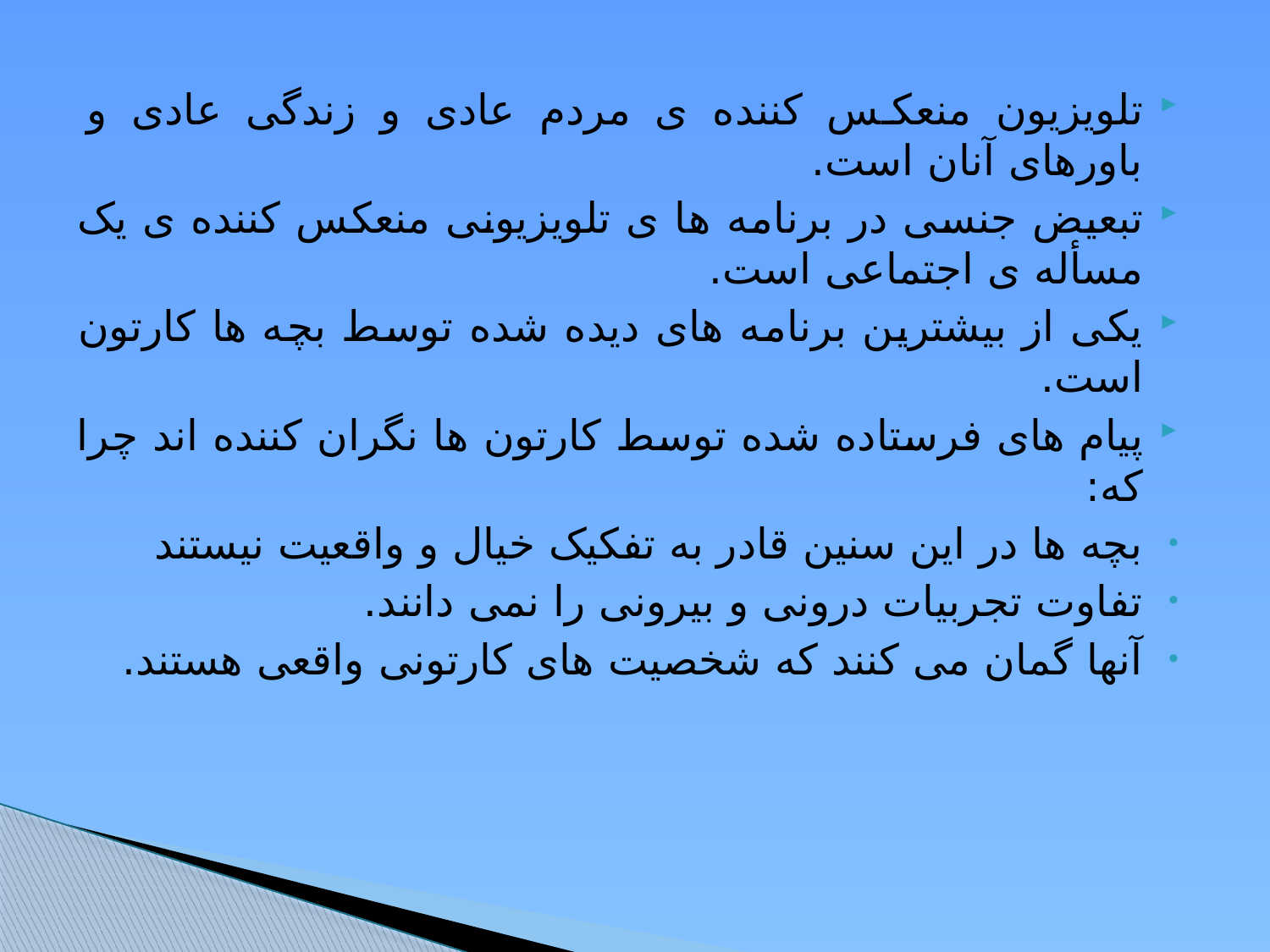

تلویزیون منعکس کننده ی مردم عادی و زندگی عادی و باورهای آنان است.
تبعیض جنسی در برنامه ها ی تلویزیونی منعکس کننده ی یک مسأله ی اجتماعی است.
یکی از بیشترین برنامه های دیده شده توسط بچه ها کارتون است.
پیام های فرستاده شده توسط کارتون ها نگران کننده اند چرا که:
بچه ها در این سنین قادر به تفکیک خیال و واقعیت نیستند
تفاوت تجربیات درونی و بیرونی را نمی دانند.
آنها گمان می کنند که شخصیت های کارتونی واقعی هستند.